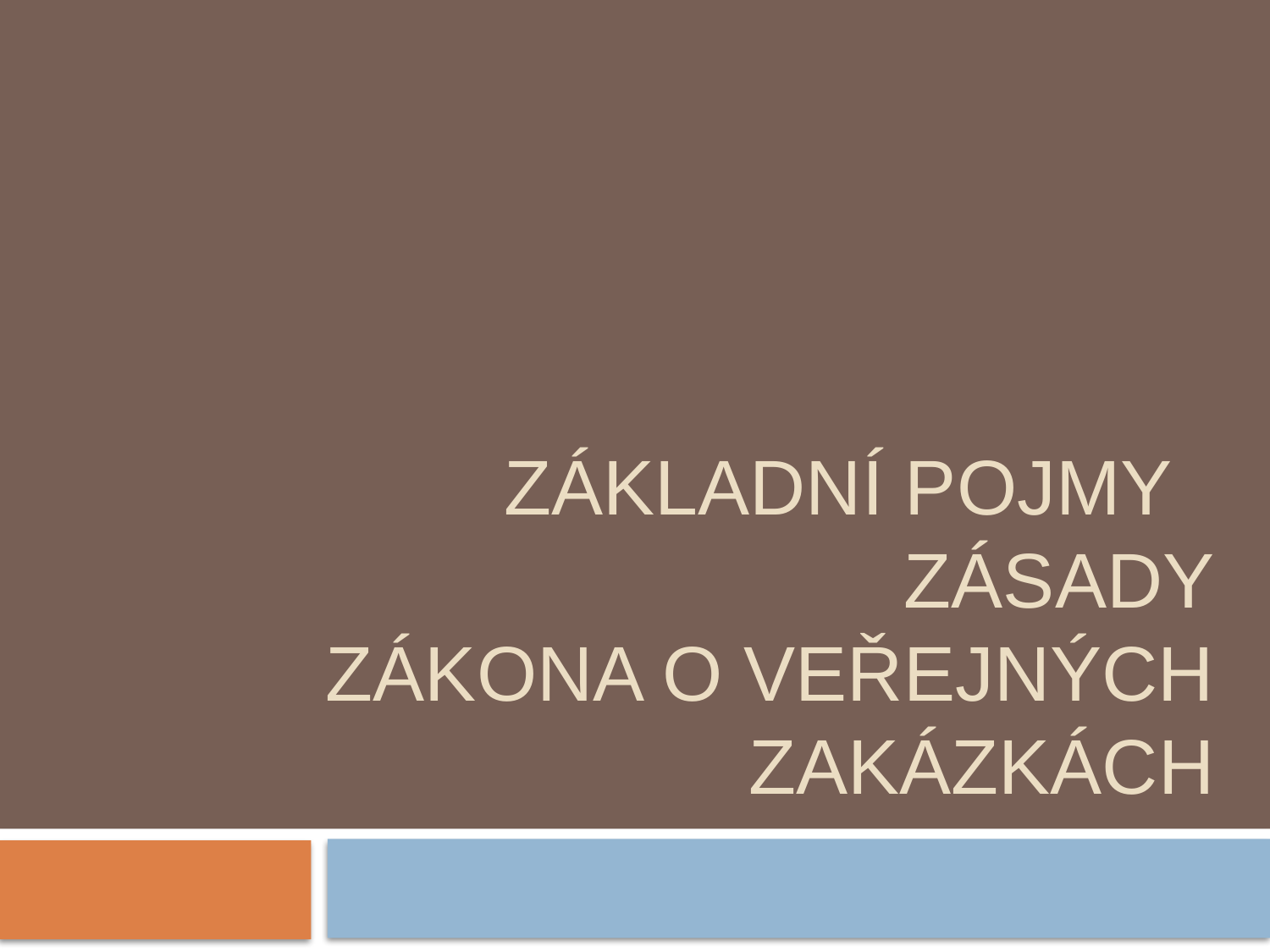

# Základní Pojmy Zásady zákona o veřejných Zakázkách